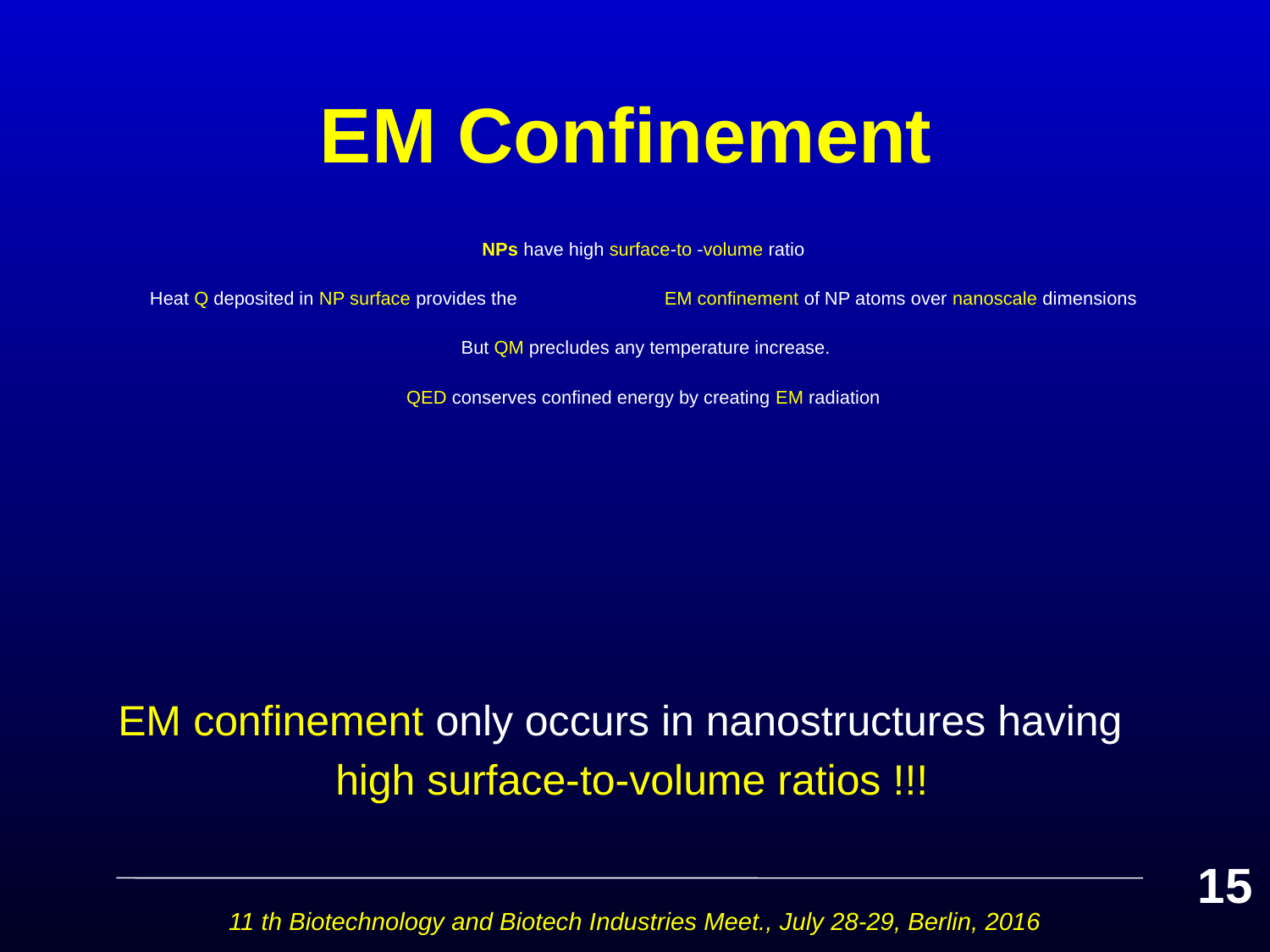

# EM Confinement
NPs have high surface-to -volume ratio

Heat Q deposited in NP surface provides the                             EM confinement of NP atoms over nanoscale dimensions

 But QM precludes any temperature increase.

QED conserves confined energy by creating EM radiation

EM confinement only occurs in nanostructures having
 high surface-to-volume ratios !!!
15
11 th Biotechnology and Biotech Industries Meet., July 28-29, Berlin, 2016